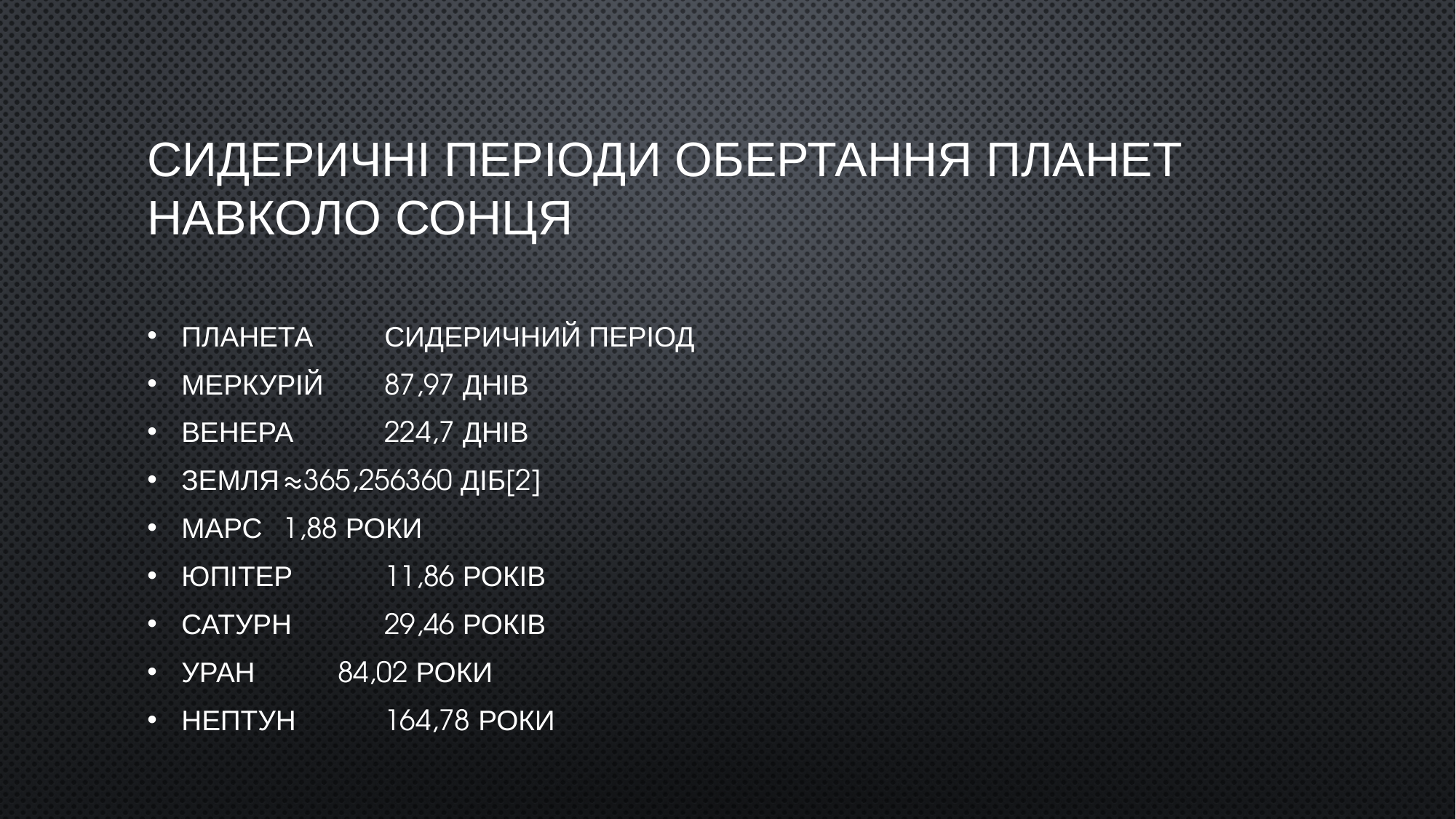

# Сидеричні періоди обертання планет навколо сонця
Планета	Сидеричний період
Меркурій	87,97 днів
Венера	224,7 днів
Земля	≈365,256360 діб[2]
Марс	1,88 роки
Юпітер	11,86 років
Сатурн	29,46 років
Уран	       84,02 роки
Нептун	164,78 роки